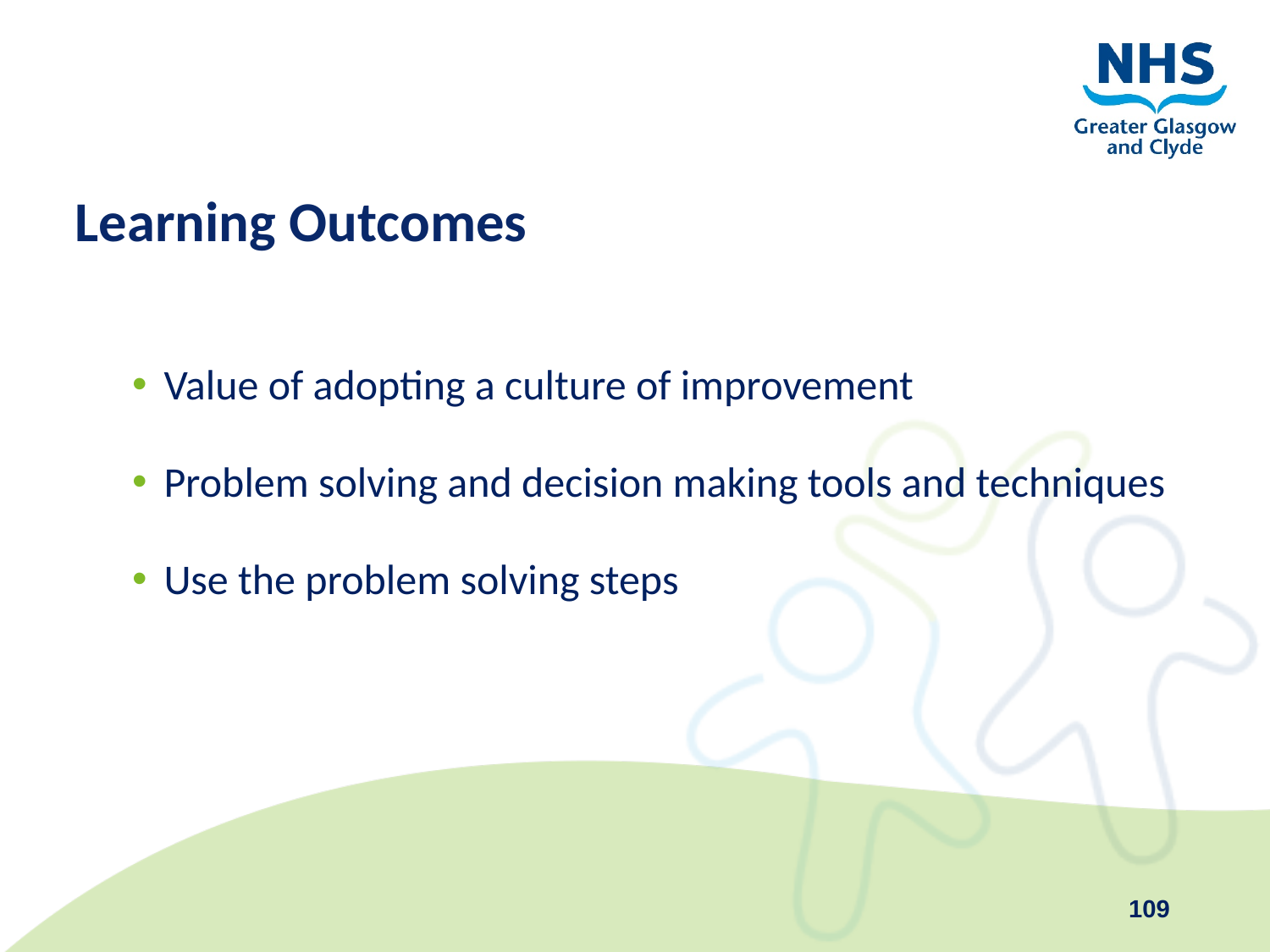

# Learning Outcomes
Value of adopting a culture of improvement
Problem solving and decision making tools and techniques
Use the problem solving steps
109